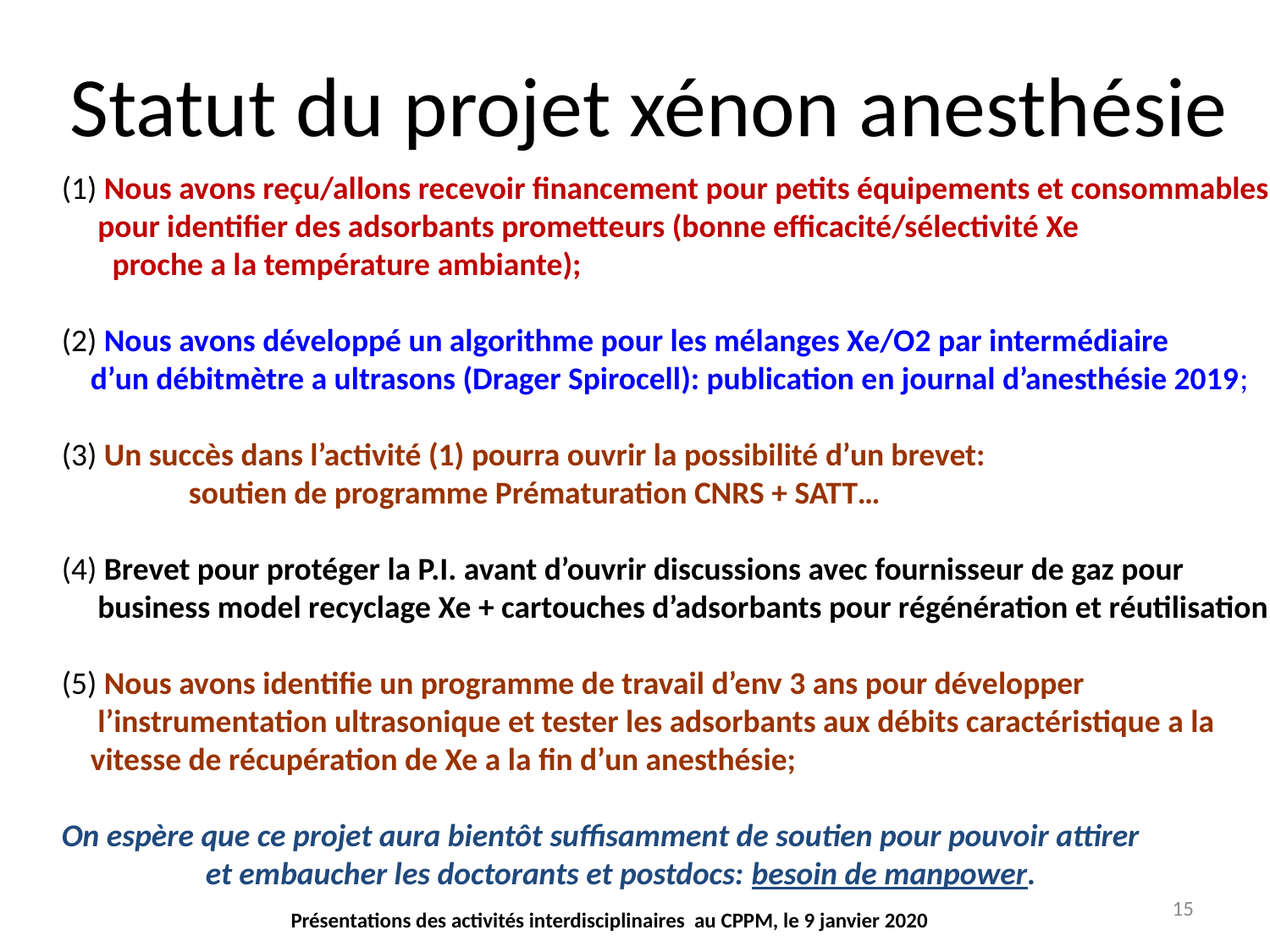

Statut du projet xénon anesthésie
(1) Nous avons reçu/allons recevoir financement pour petits équipements et consommables
     pour identifier des adsorbants prometteurs (bonne efficacité/sélectivité Xe
       proche a la température ambiante);

(2) Nous avons développé un algorithme pour les mélanges Xe/O2 par intermédiaire
    d’un débitmètre a ultrasons (Drager Spirocell): publication en journal d’anesthésie 2019;

(3) Un succès dans l’activité (1) pourra ouvrir la possibilité d’un brevet:
	soutien de programme Prématuration CNRS + SATT…

(4) Brevet pour protéger la P.I. avant d’ouvrir discussions avec fournisseur de gaz pour
     business model recyclage Xe + cartouches d’adsorbants pour régénération et réutilisation;

(5) Nous avons identifie un programme de travail d’env 3 ans pour développer
     l’instrumentation ultrasonique et tester les adsorbants aux débits caractéristique a la
    vitesse de récupération de Xe a la fin d’un anesthésie;

On espère que ce projet aura bientôt suffisamment de soutien pour pouvoir attirer
                    et embaucher les doctorants et postdocs: besoin de manpower.
15
Présentations des activités interdisciplinaires  au CPPM, le 9 janvier 2020